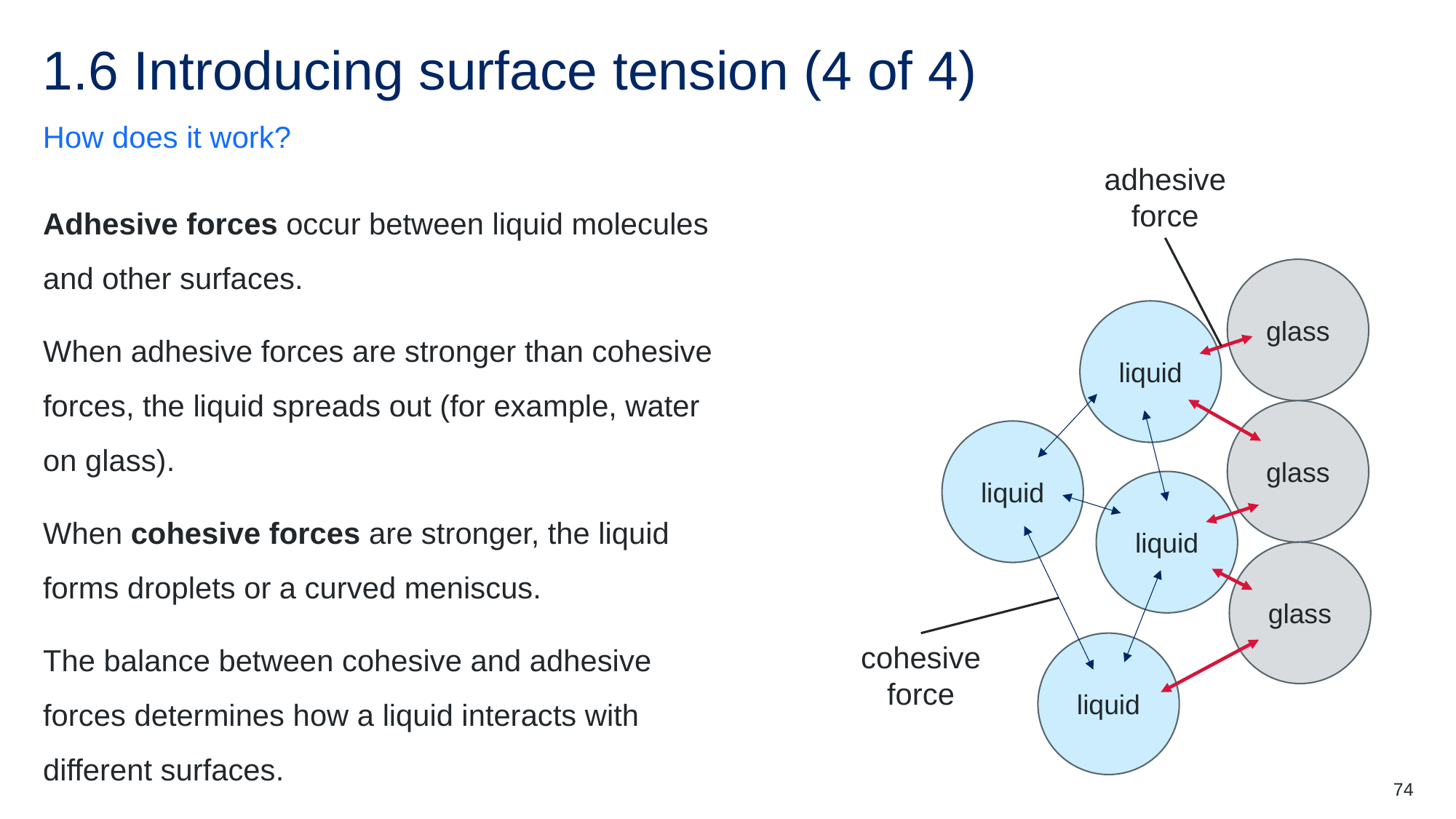

# 1.6 Introducing surface tension (4 of 4)
How does it work?
adhesive force
glass
liquid
glass
liquid
liquid
glass
cohesive force
liquid
Adhesive forces occur between liquid molecules and other surfaces.
When adhesive forces are stronger than cohesive forces, the liquid spreads out (for example, water on glass).
When cohesive forces are stronger, the liquid forms droplets or a curved meniscus.
The balance between cohesive and adhesive forces determines how a liquid interacts with different surfaces.
74